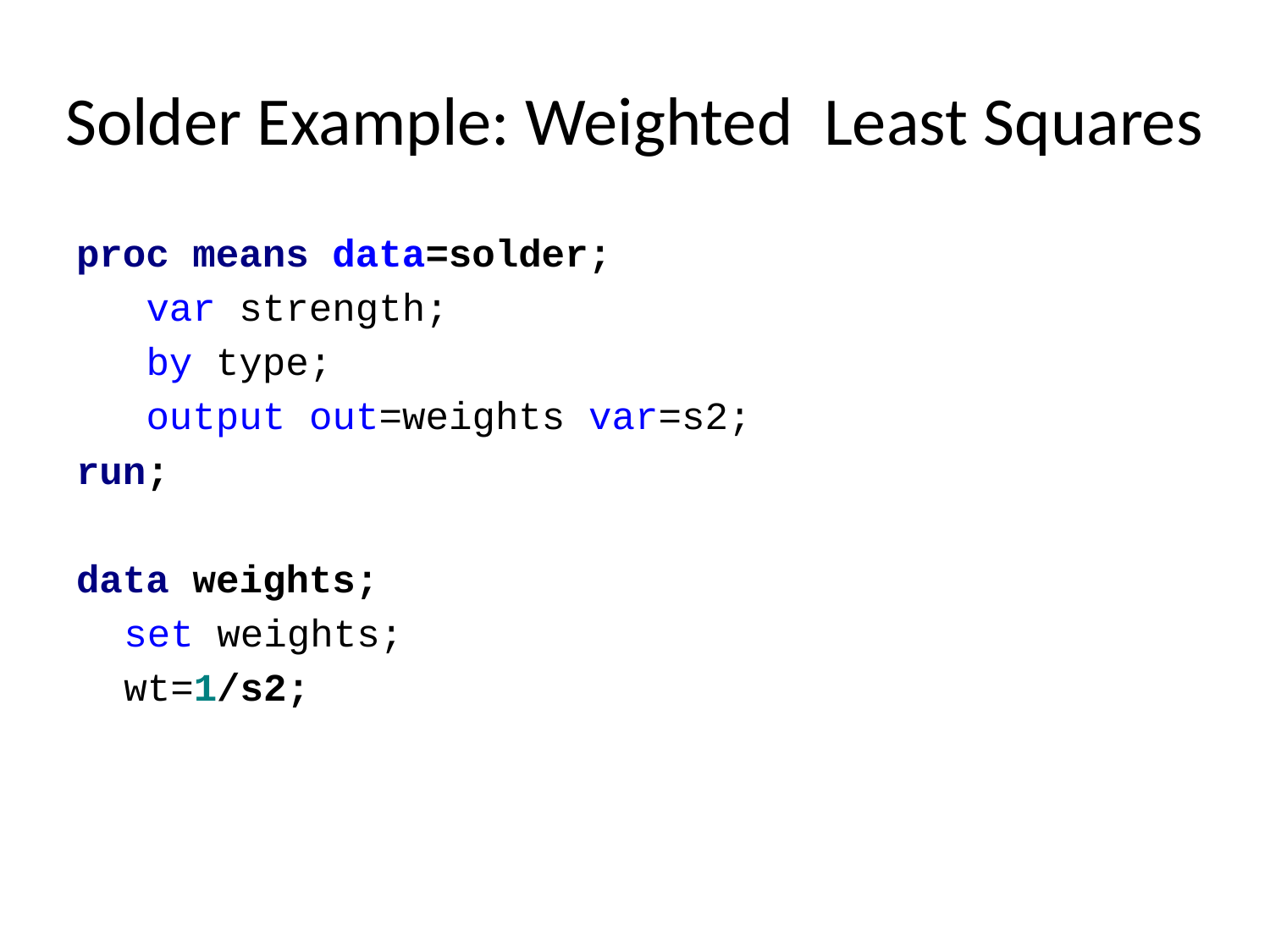

# Solder Example: Weighted  Least Squares
proc means data=solder;
   var strength;
   by type;
   output out=weights var=s2;
run;

data weights;
	set weights;
	wt=1/s2;